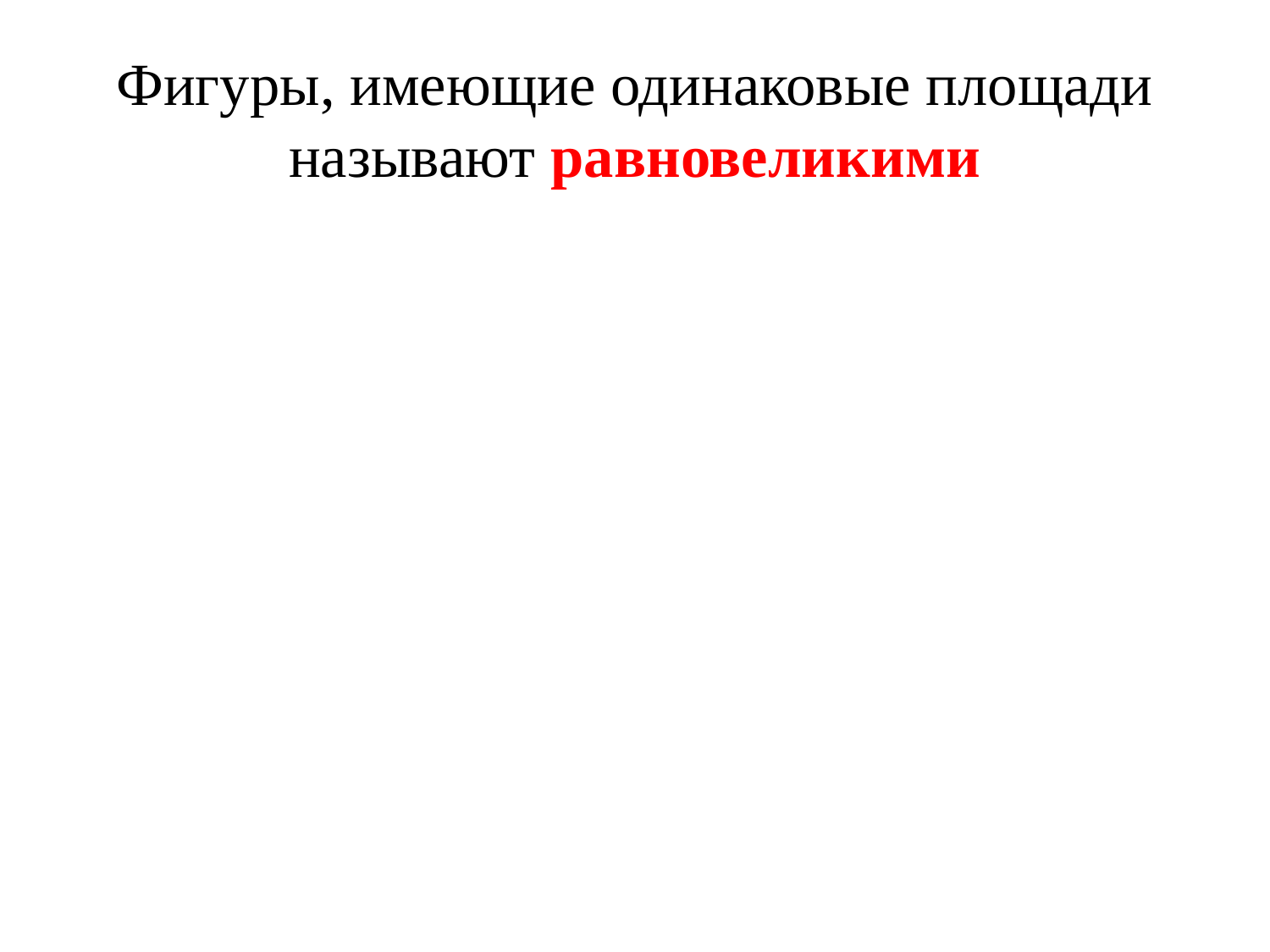

# Фигуры, имеющие одинаковые площади называют равновеликими